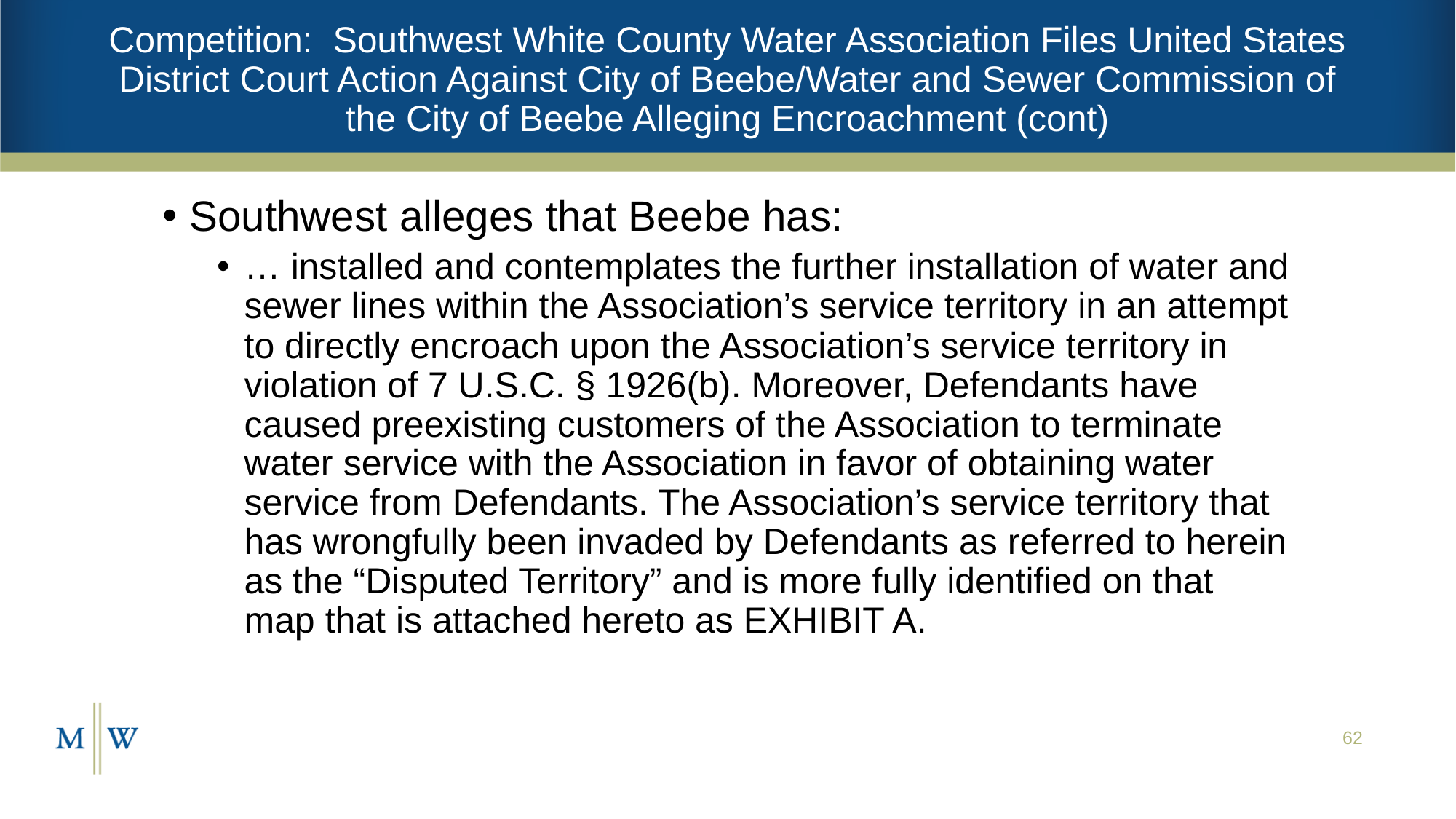

# Competition:  Southwest White County Water Association Files United States District Court Action Against City of Beebe/Water and Sewer Commission of the City of Beebe Alleging Encroachment (cont)
Southwest alleges that Beebe has:
… installed and contemplates the further installation of water and sewer lines within the Association’s service territory in an attempt to directly encroach upon the Association’s service territory in violation of 7 U.S.C. § 1926(b). Moreover, Defendants have caused preexisting customers of the Association to terminate water service with the Association in favor of obtaining water service from Defendants. The Association’s service territory that has wrongfully been invaded by Defendants as referred to herein as the “Disputed Territory” and is more fully identified on that map that is attached hereto as EXHIBIT A.

62